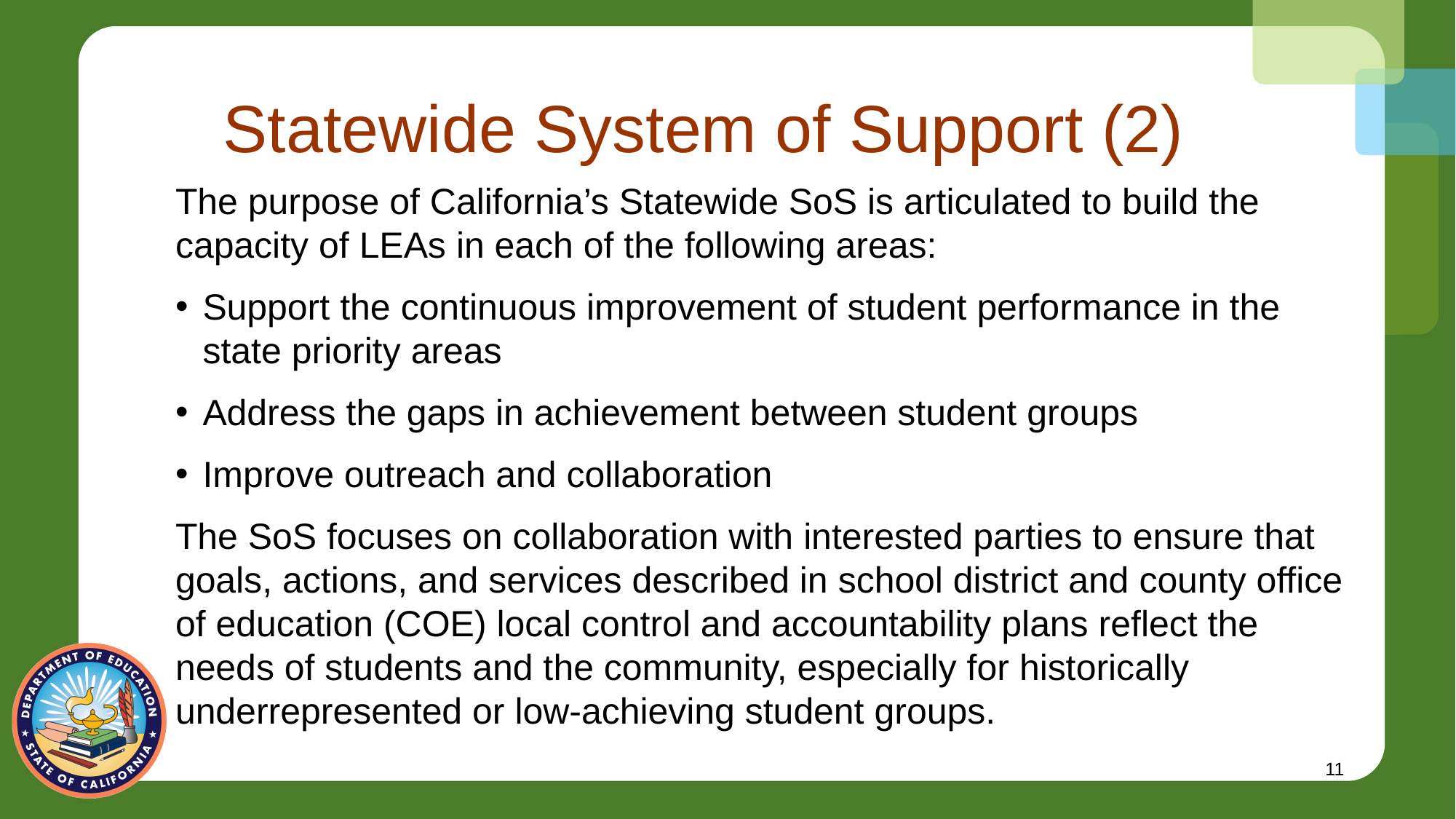

# Statewide System of Support (2)
The purpose of California’s Statewide SoS is articulated to build the capacity of LEAs in each of the following areas:
Support the continuous improvement of student performance in the state priority areas
Address the gaps in achievement between student groups
Improve outreach and collaboration
The SoS focuses on collaboration with interested parties to ensure that goals, actions, and services described in school district and county office of education (COE) local control and accountability plans reflect the needs of students and the community, especially for historically underrepresented or low-achieving student groups.

11